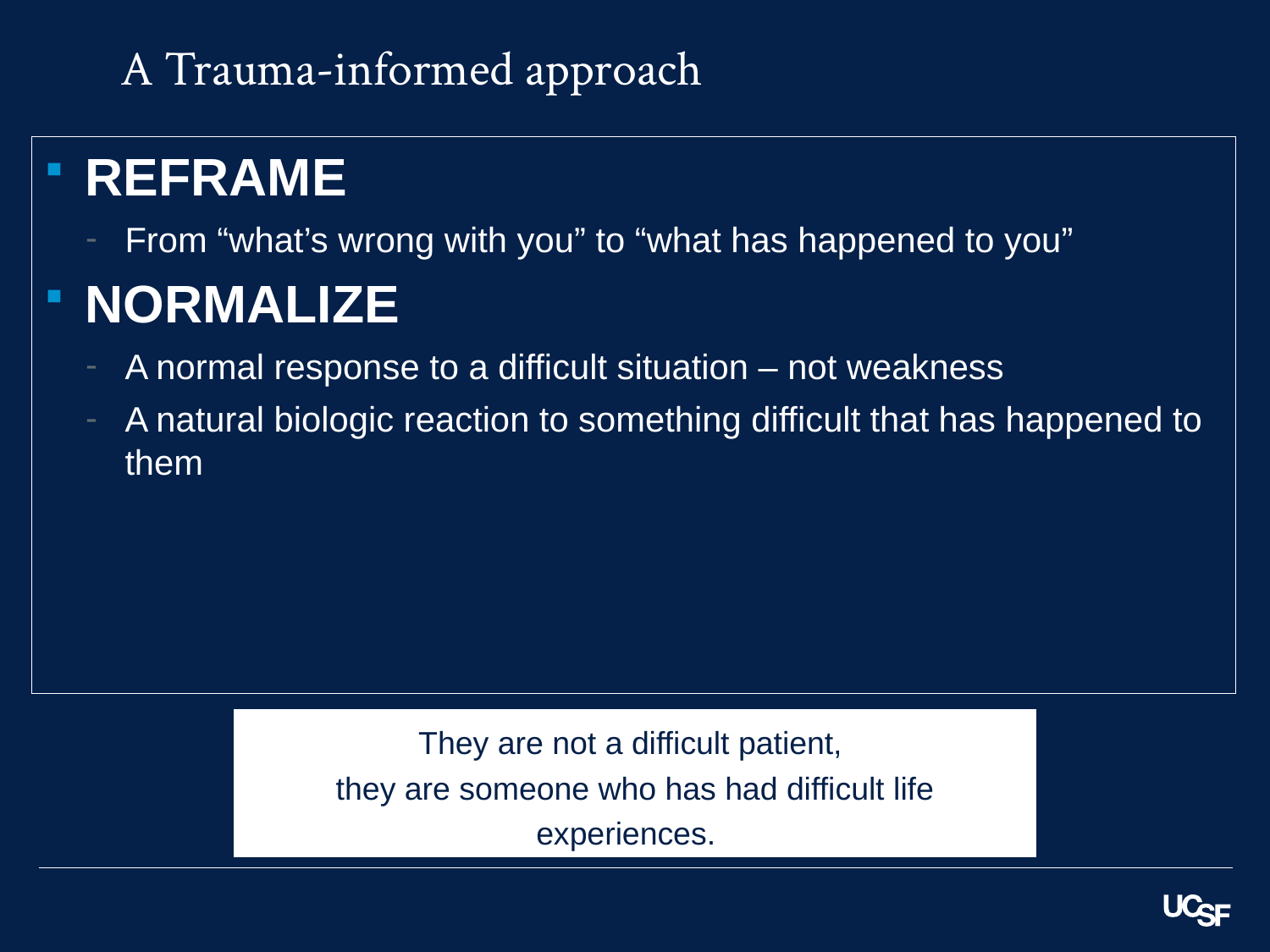

# A Trauma-informed approach
REFRAME
From “what’s wrong with you” to “what has happened to you”
NORMALIZE
A normal response to a difficult situation – not weakness
A natural biologic reaction to something difficult that has happened to them

They are not a difficult patient,
they are someone who has had difficult life experiences.